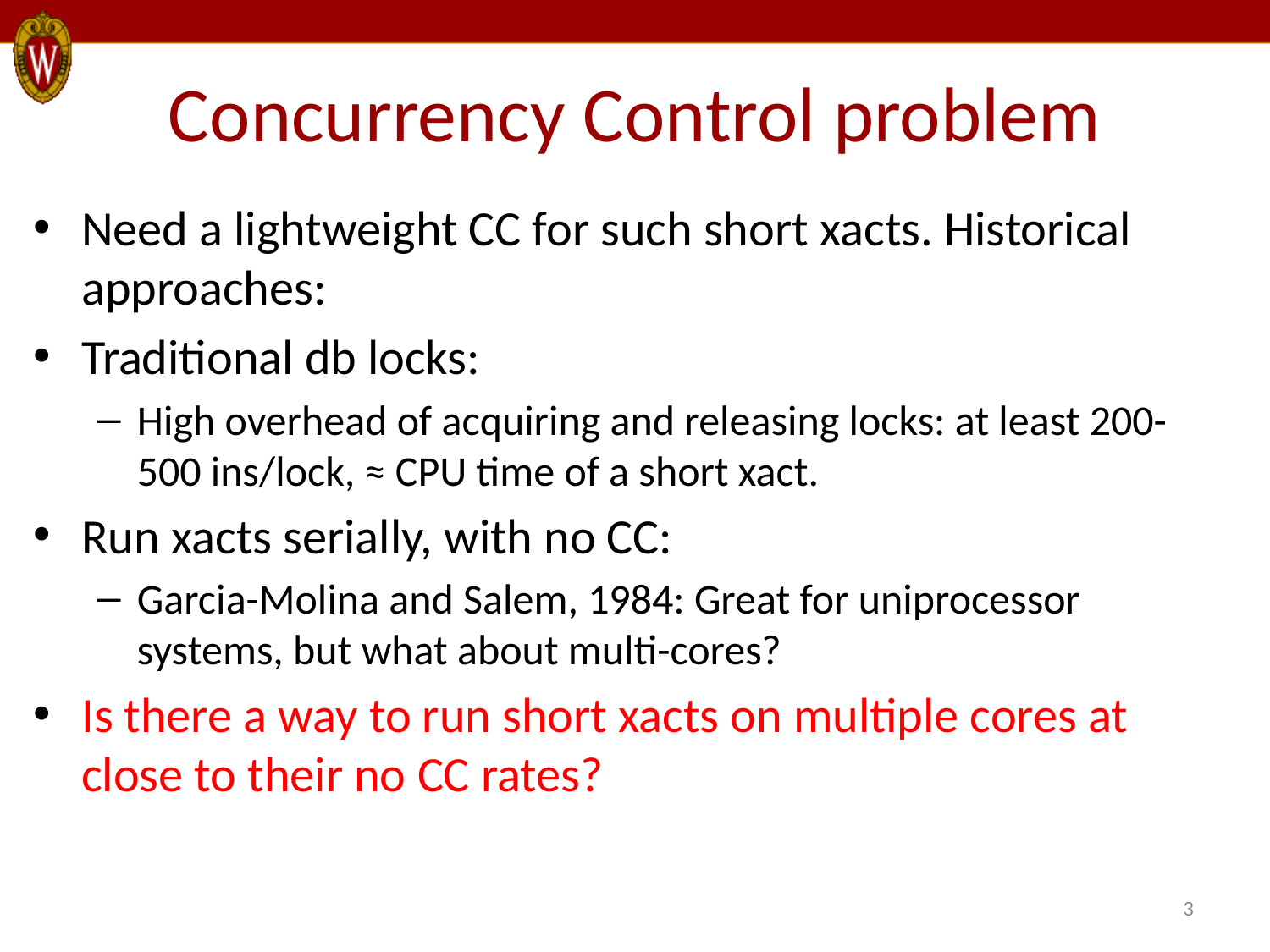

# Concurrency Control problem
Need a lightweight CC for such short xacts. Historical approaches:
Traditional db locks:
High overhead of acquiring and releasing locks: at least 200-500 ins/lock, ≈ CPU time of a short xact.
Run xacts serially, with no CC:
Garcia-Molina and Salem, 1984: Great for uniprocessor systems, but what about multi-cores?
Is there a way to run short xacts on multiple cores at close to their no CC rates?
3